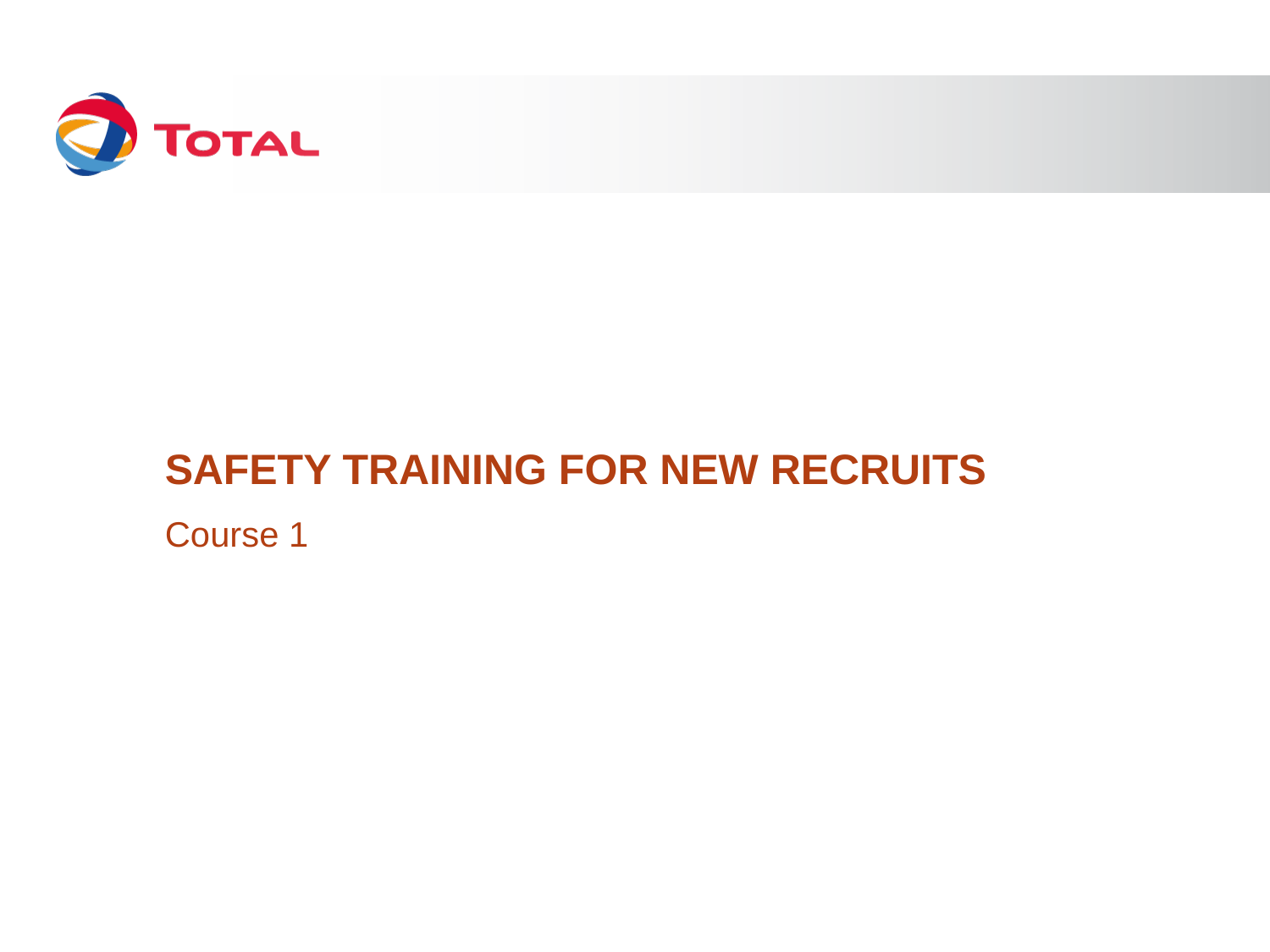

# Safety training for new recruits

Course 1